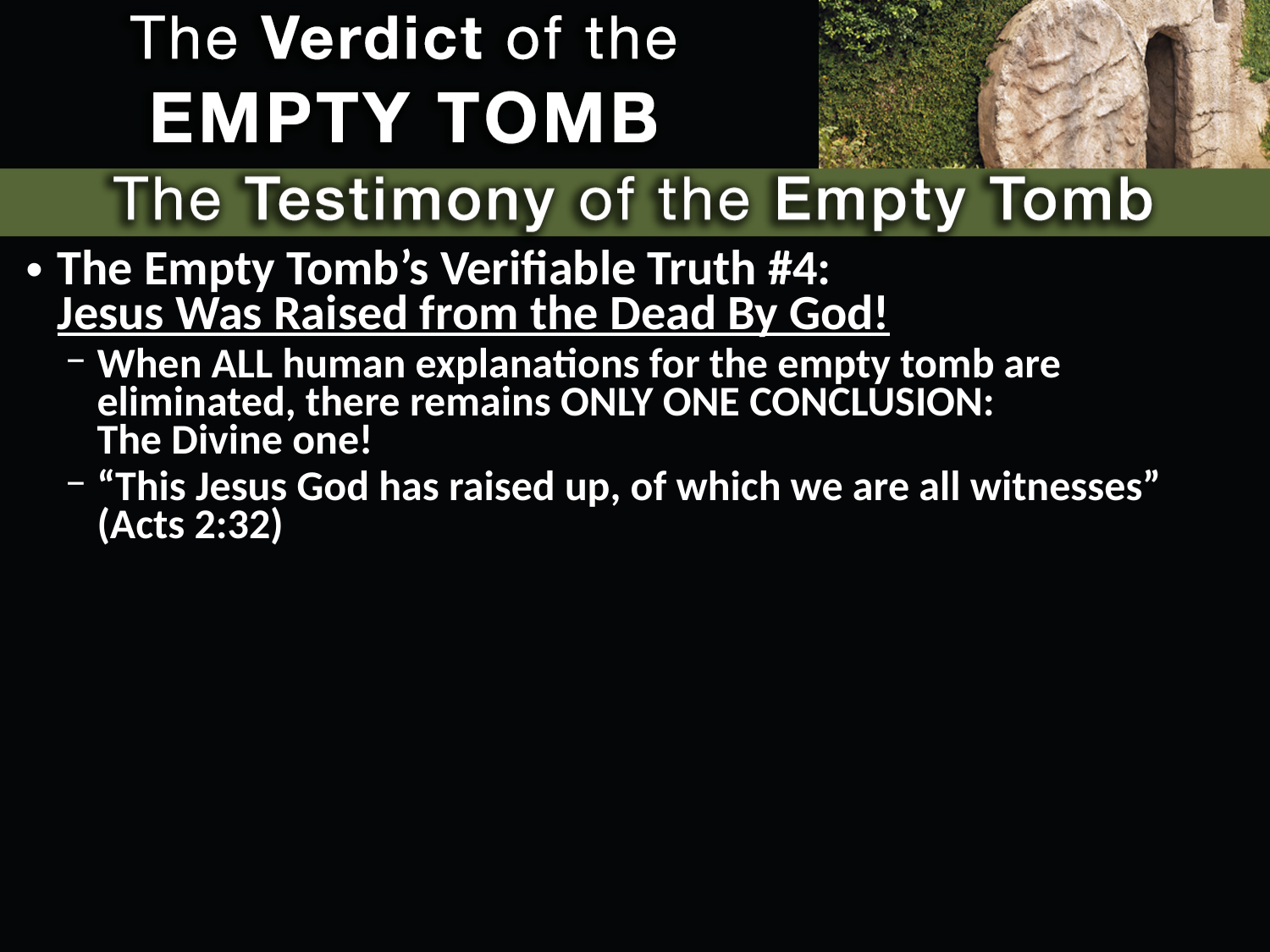

The Empty Tomb’s Verifiable Truth #4:
Jesus Was Raised from the Dead By God!
When ALL human explanations for the empty tomb are eliminated, there remains ONLY ONE CONCLUSION:
The Divine one!
“This Jesus God has raised up, of which we are all witnesses” (Acts 2:32)